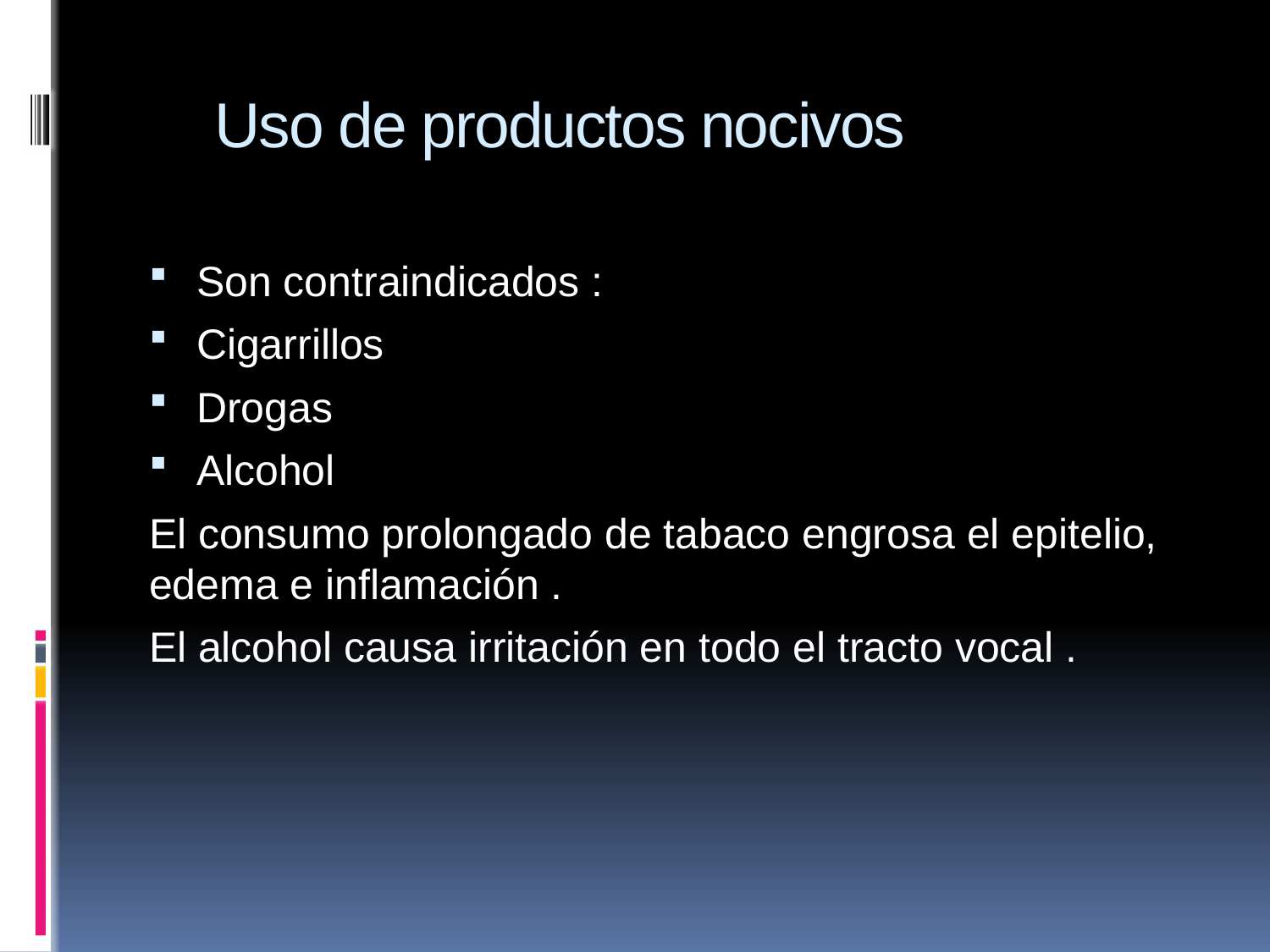

# Uso de productos nocivos
Son contraindicados :
Cigarrillos
Drogas
Alcohol
El consumo prolongado de tabaco engrosa el epitelio, edema e inflamación .
El alcohol causa irritación en todo el tracto vocal .